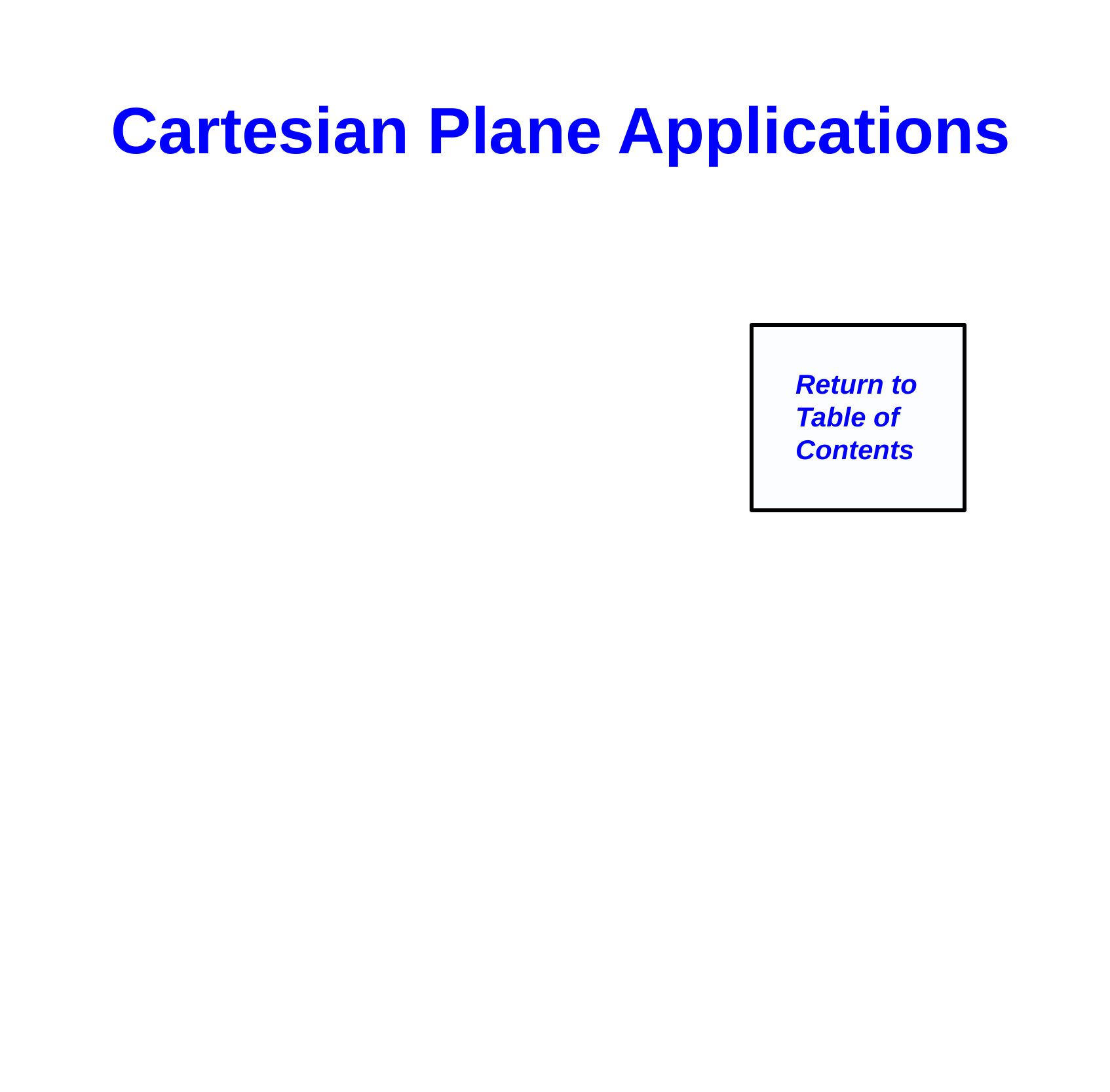

Cartesian Plane Applications

Return to
Table of
Contents